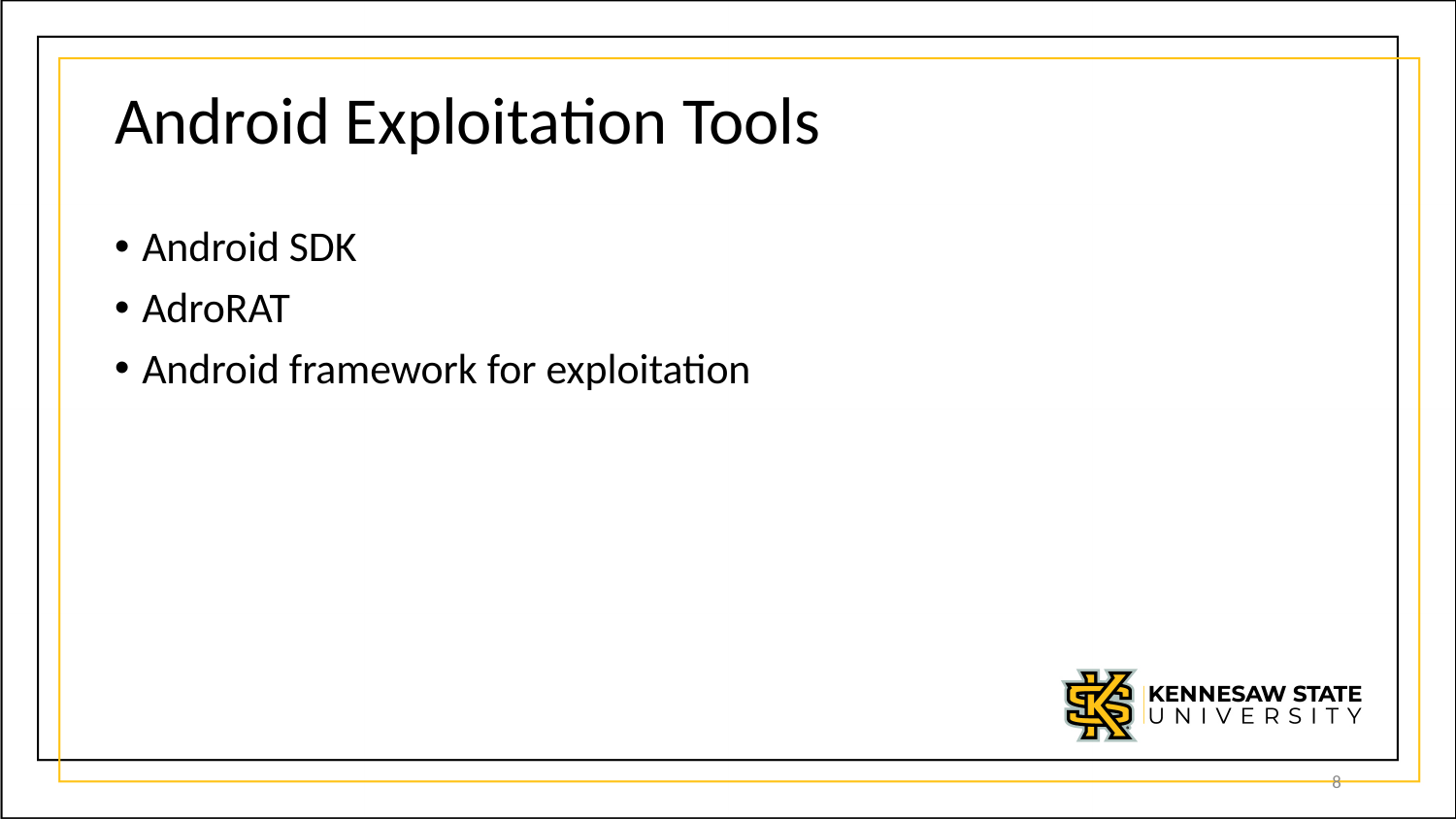

# Android Exploitation Tools
Android SDK
AdroRAT
Android framework for exploitation
8